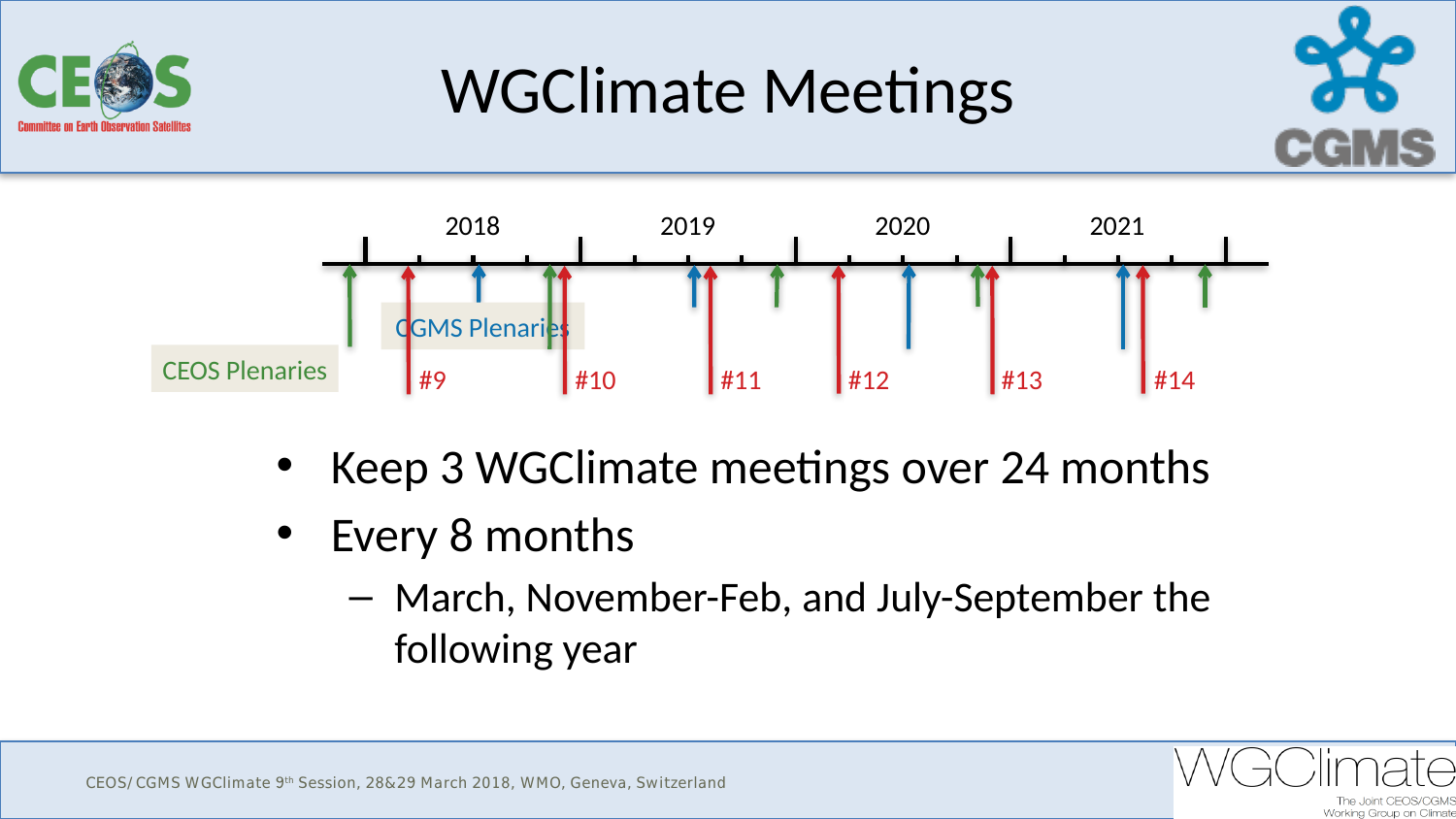

# WGClimate Meetings
2018
2019
2020
2021
#14
#9
#10
#11
#12
#13
CGMS Plenaries
CEOS Plenaries
Keep 3 WGClimate meetings over 24 months
Every 8 months
March, November-Feb, and July-September the following year